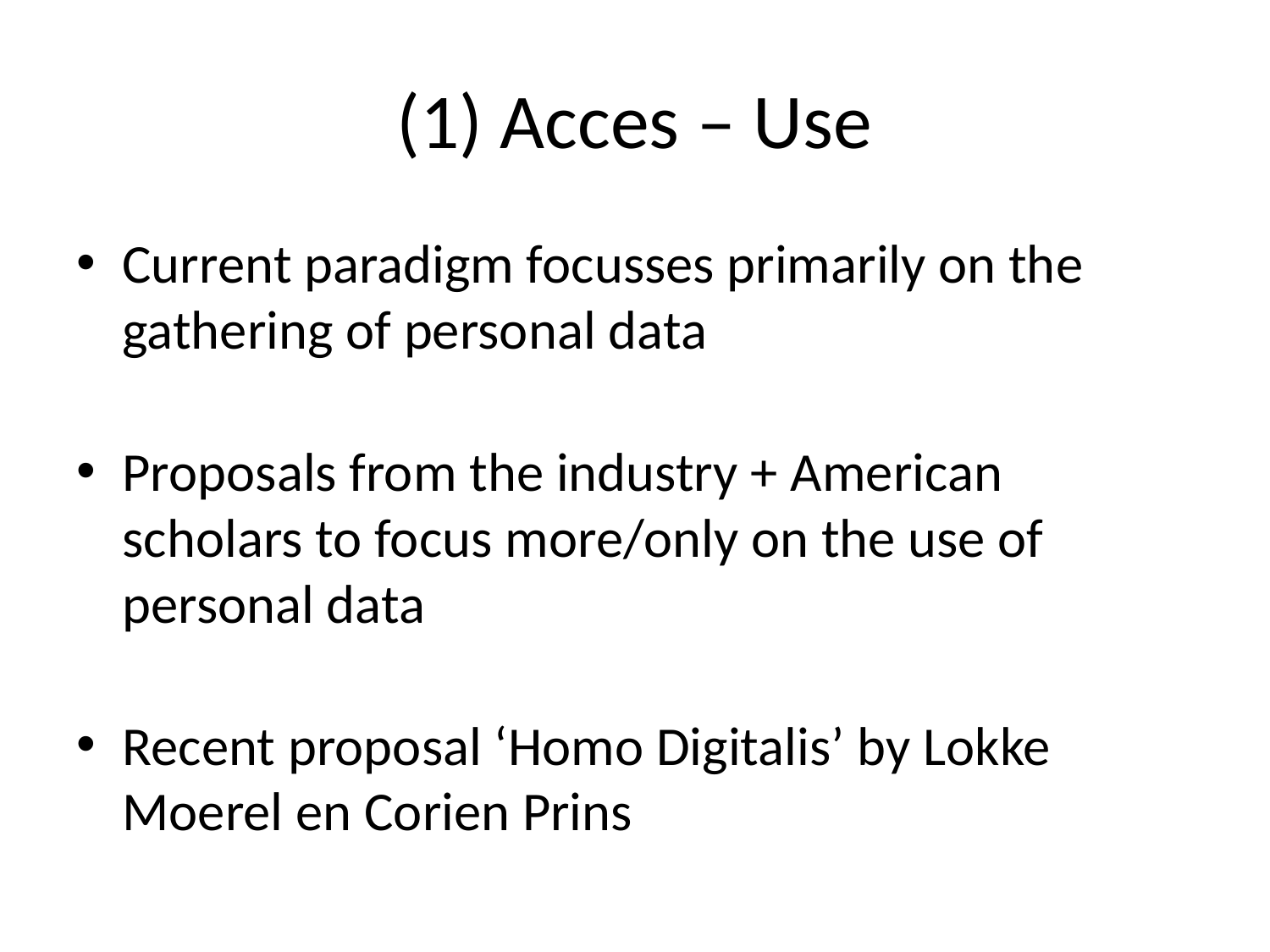

# (1) Acces – Use
Current paradigm focusses primarily on the gathering of personal data
Proposals from the industry + American scholars to focus more/only on the use of personal data
Recent proposal ‘Homo Digitalis’ by Lokke Moerel en Corien Prins